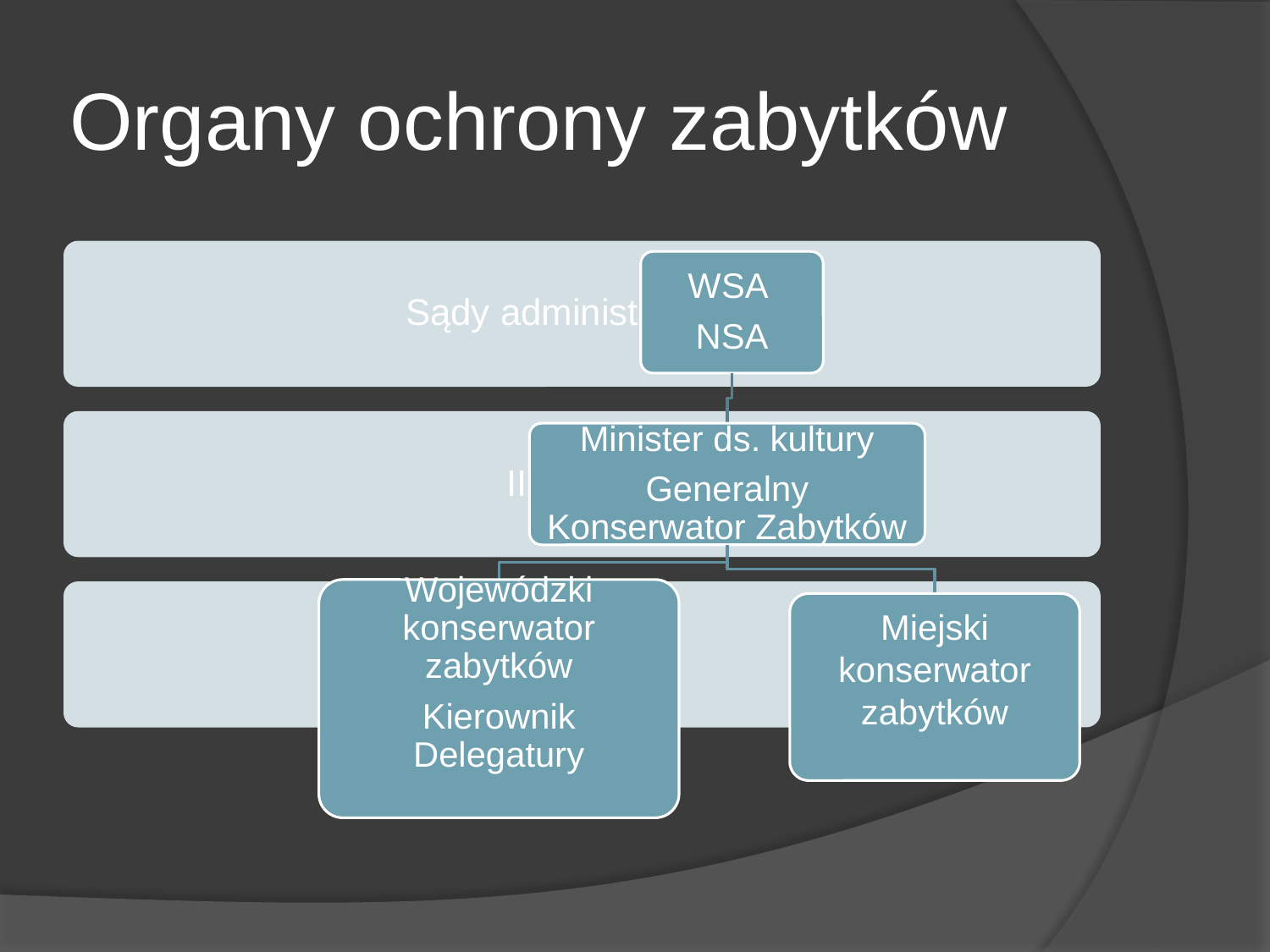

# Organy ochrony zabytków
I stopnia
II stopnia
Sądy administracyjne
WSA
NSA
Minister ds. kultury
Generalny Konserwator Zabytków
Wojewódzki konserwator zabytków
Kierownik Delegatury

Miejski konserwator zabytków